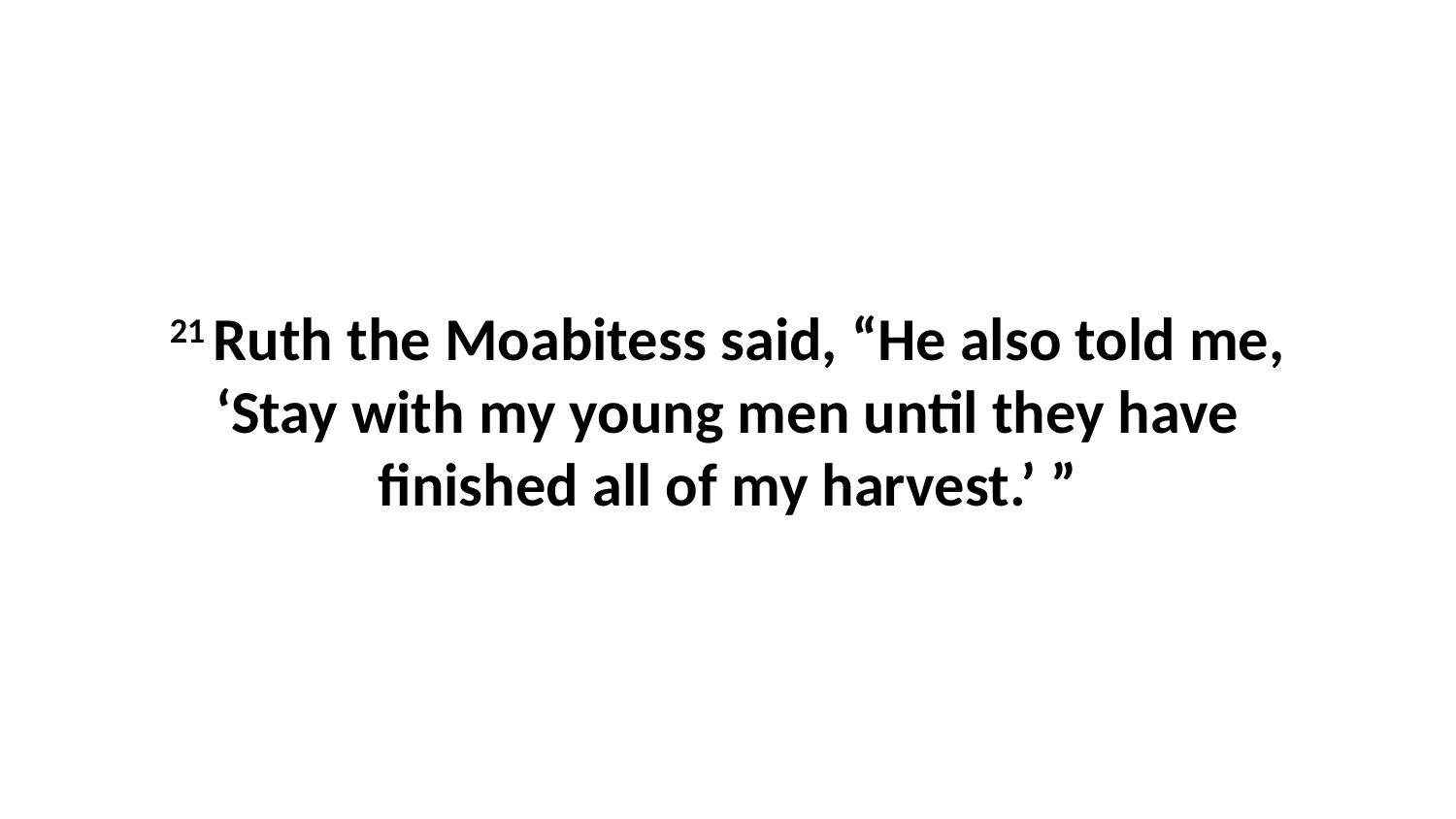

21 Ruth the Moabitess said, “He also told me, ‘Stay with my young men until they have finished all of my harvest.’ ”